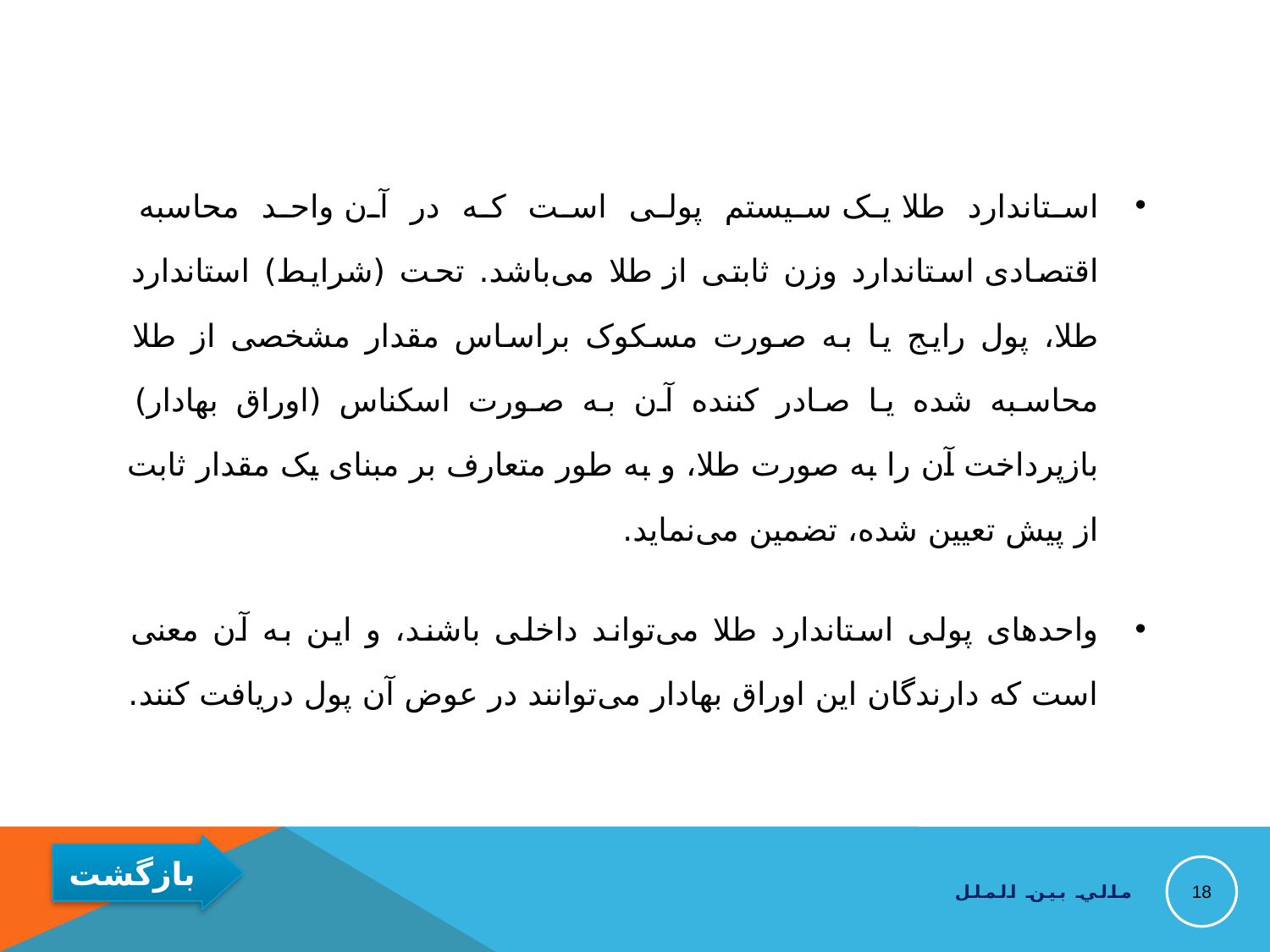

استاندارد طلا یک سیستم پولی است که در آن واحد محاسبه اقتصادی استاندارد وزن ثابتی از طلا می‌باشد. تحت (شرایط) استاندارد طلا، پول رایج یا به صورت مسکوک براساس مقدار مشخصی از طلا محاسبه شده یا صادر کننده آن به صورت اسکناس (اوراق بهادار) بازپرداخت آن را به صورت طلا، و به طور متعارف بر مبنای یک مقدار ثابت از پیش تعیین شده، تضمین می‌نماید.
واحدهای پولی استاندارد طلا می‌تواند داخلی باشند، و این به آن معنی است که دارندگان این اوراق بهادار می‌توانند در عوض آن پول دریافت کنند.
18
مالي بين الملل